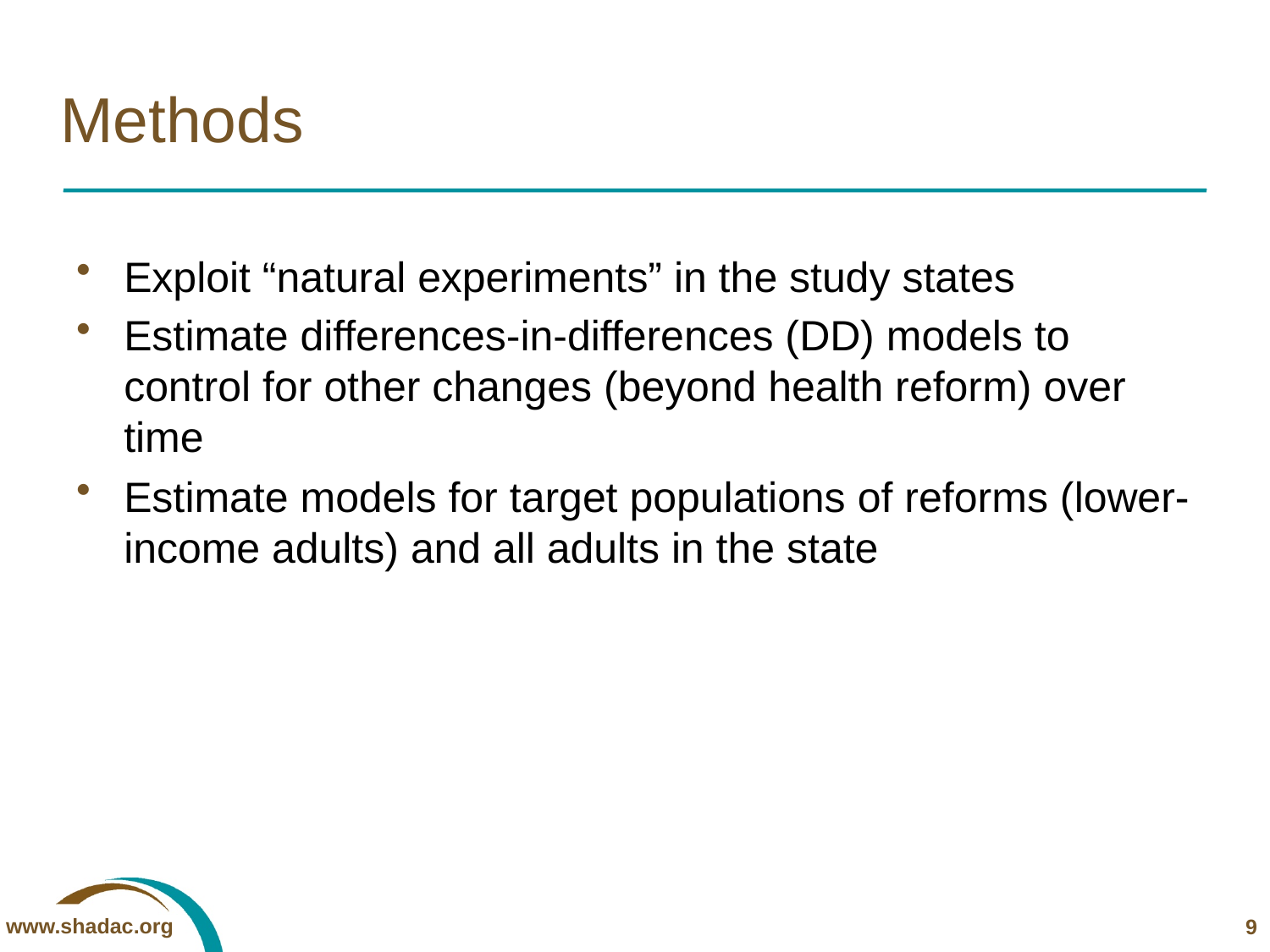

# Methods
Exploit “natural experiments” in the study states
Estimate differences-in-differences (DD) models to control for other changes (beyond health reform) over time
Estimate models for target populations of reforms (lower-income adults) and all adults in the state
9